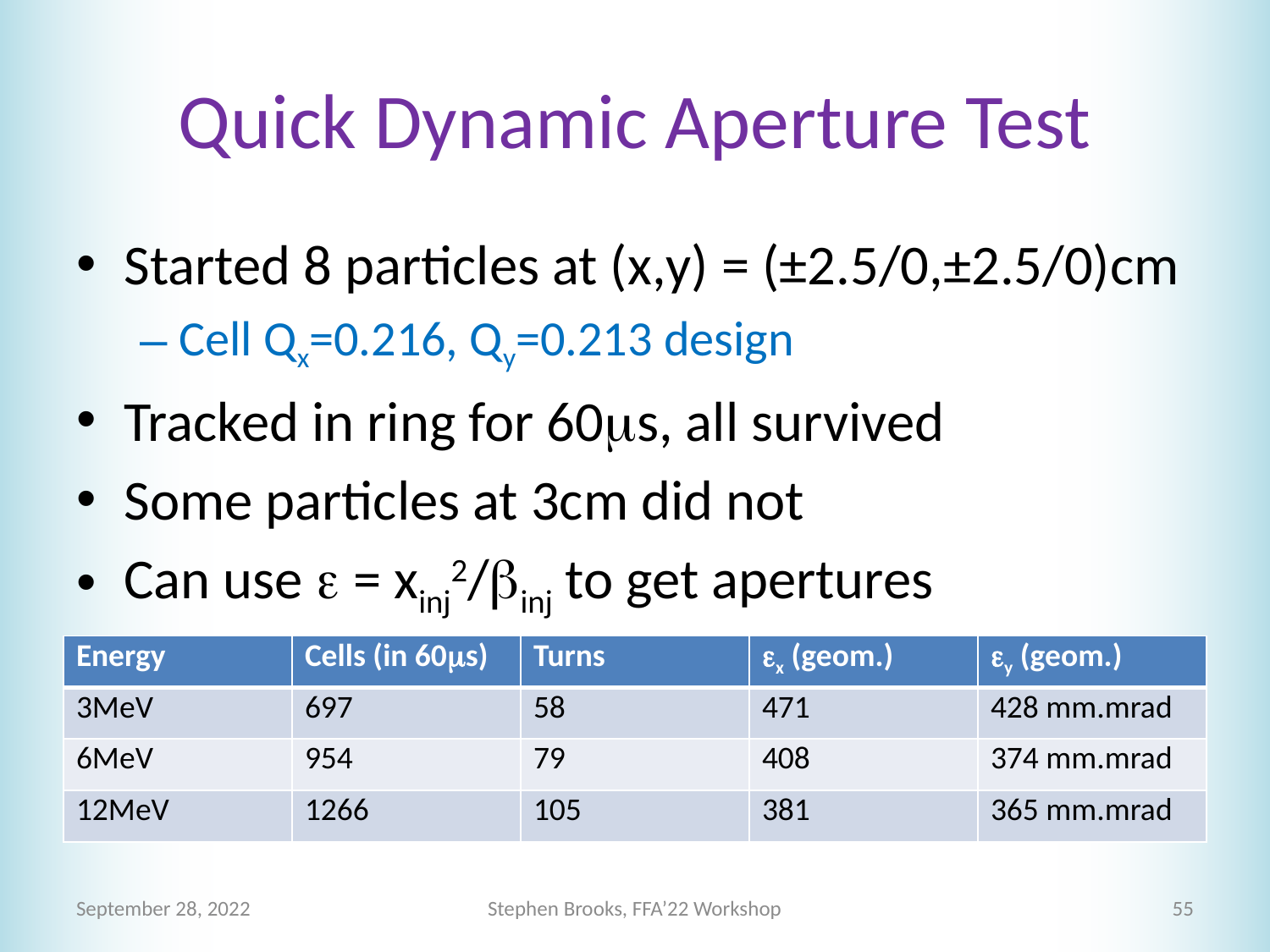

# Quick Dynamic Aperture Test
Started 8 particles at (x,y) = (±2.5/0,±2.5/0)cm
Cell Qx=0.216, Qy=0.213 design
Tracked in ring for 60μs, all survived
Some particles at 3cm did not
Can use ε = xinj2/βinj to get apertures
| Energy | Cells (in 60μs) | Turns | εx (geom.) | εy (geom.) |
| --- | --- | --- | --- | --- |
| 3MeV | 697 | 58 | 471 | 428 mm.mrad |
| 6MeV | 954 | 79 | 408 | 374 mm.mrad |
| 12MeV | 1266 | 105 | 381 | 365 mm.mrad |
September 28, 2022
Stephen Brooks, FFA’22 Workshop
55